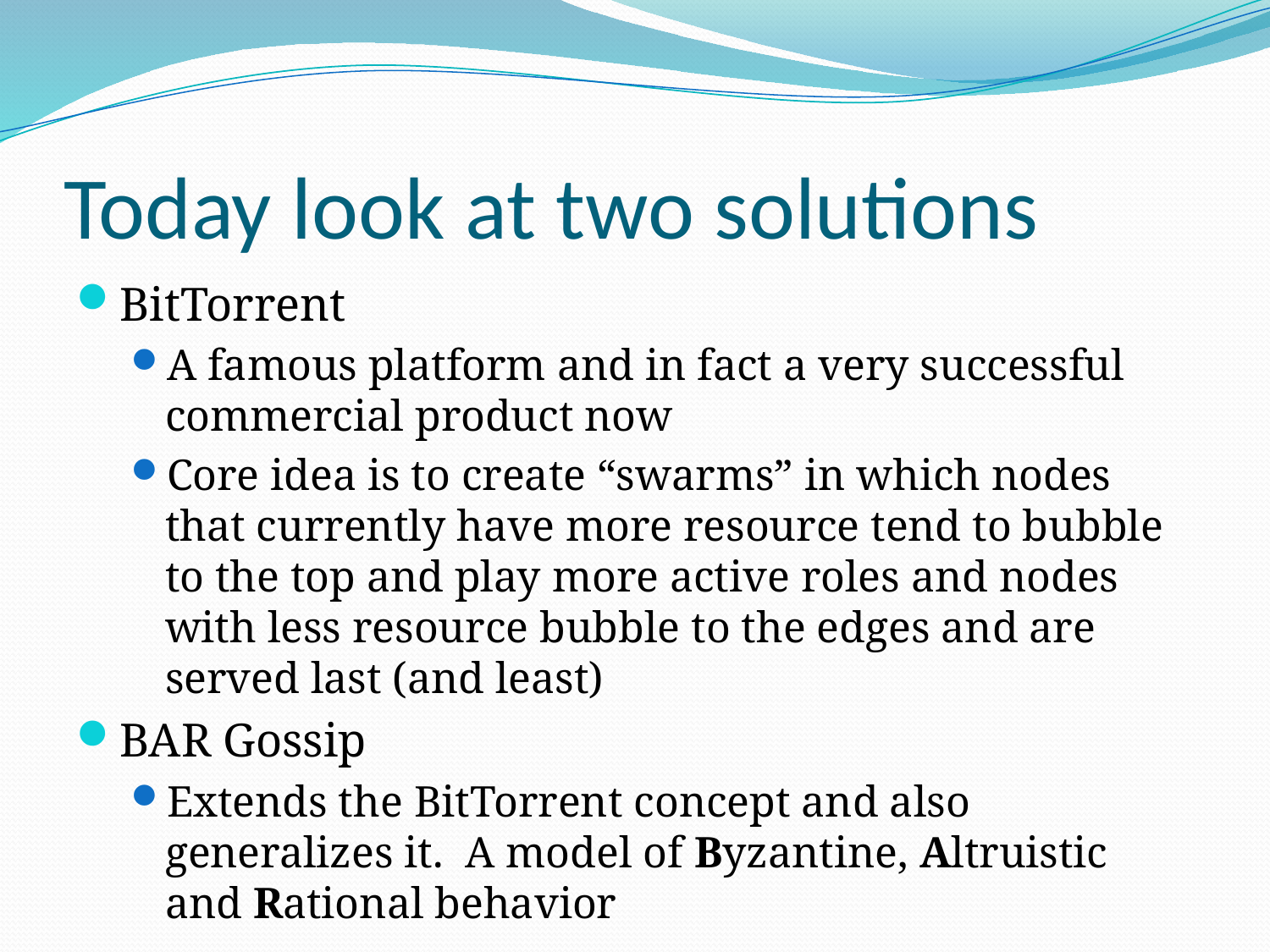

# Today look at two solutions
BitTorrent
A famous platform and in fact a very successful commercial product now
Core idea is to create “swarms” in which nodes that currently have more resource tend to bubble to the top and play more active roles and nodes with less resource bubble to the edges and are served last (and least)
BAR Gossip
Extends the BitTorrent concept and also generalizes it.  A model of Byzantine, Altruistic and Rational behavior